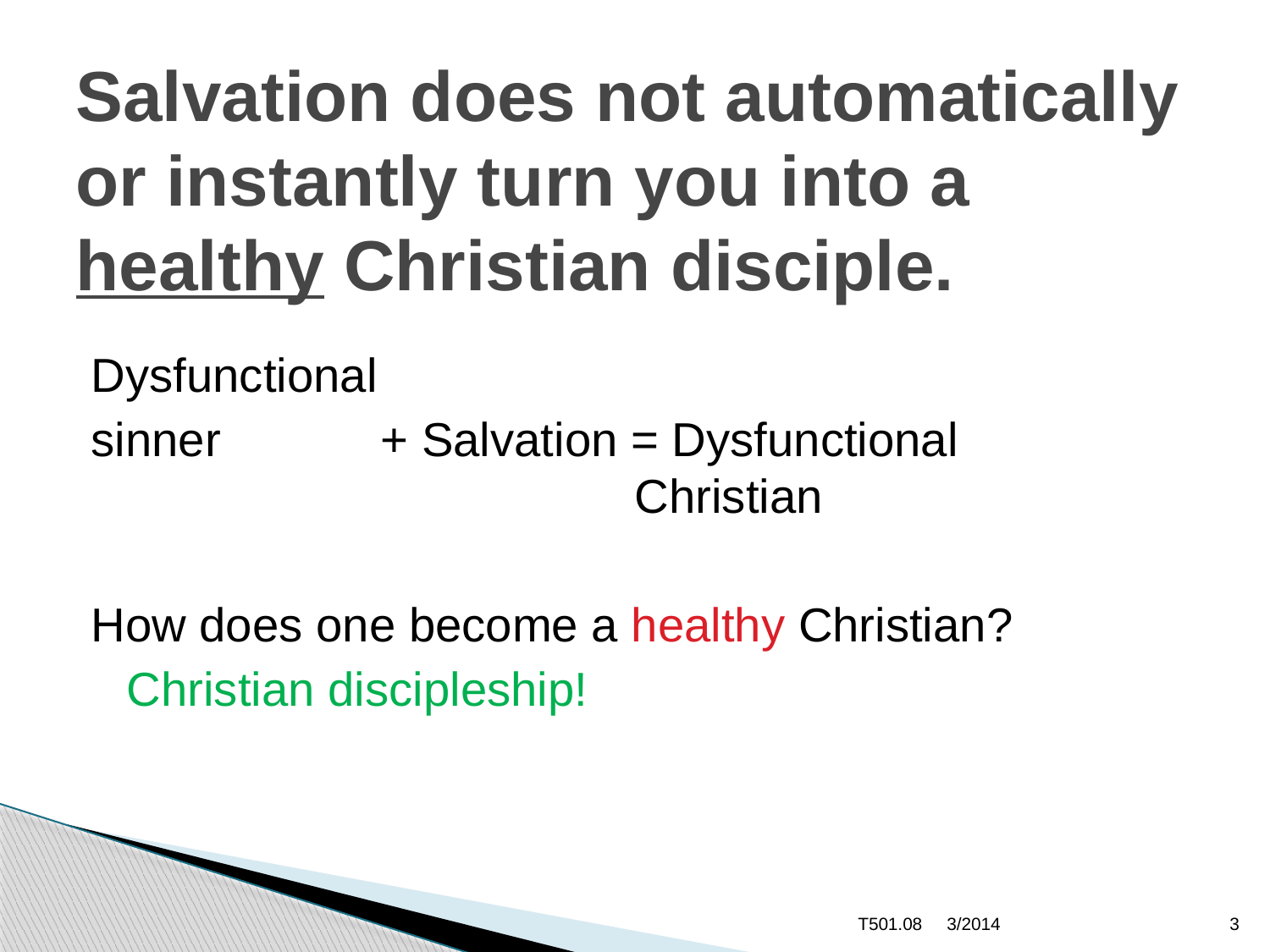

# Salvation does not automatically or instantly turn you into a healthy Christian disciple.
Dysfunctional
sinner 		+ Salvation = Dysfunctional 						Christian

How does one become a healthy Christian?
	Christian discipleship!
T501.08
3/2014
3